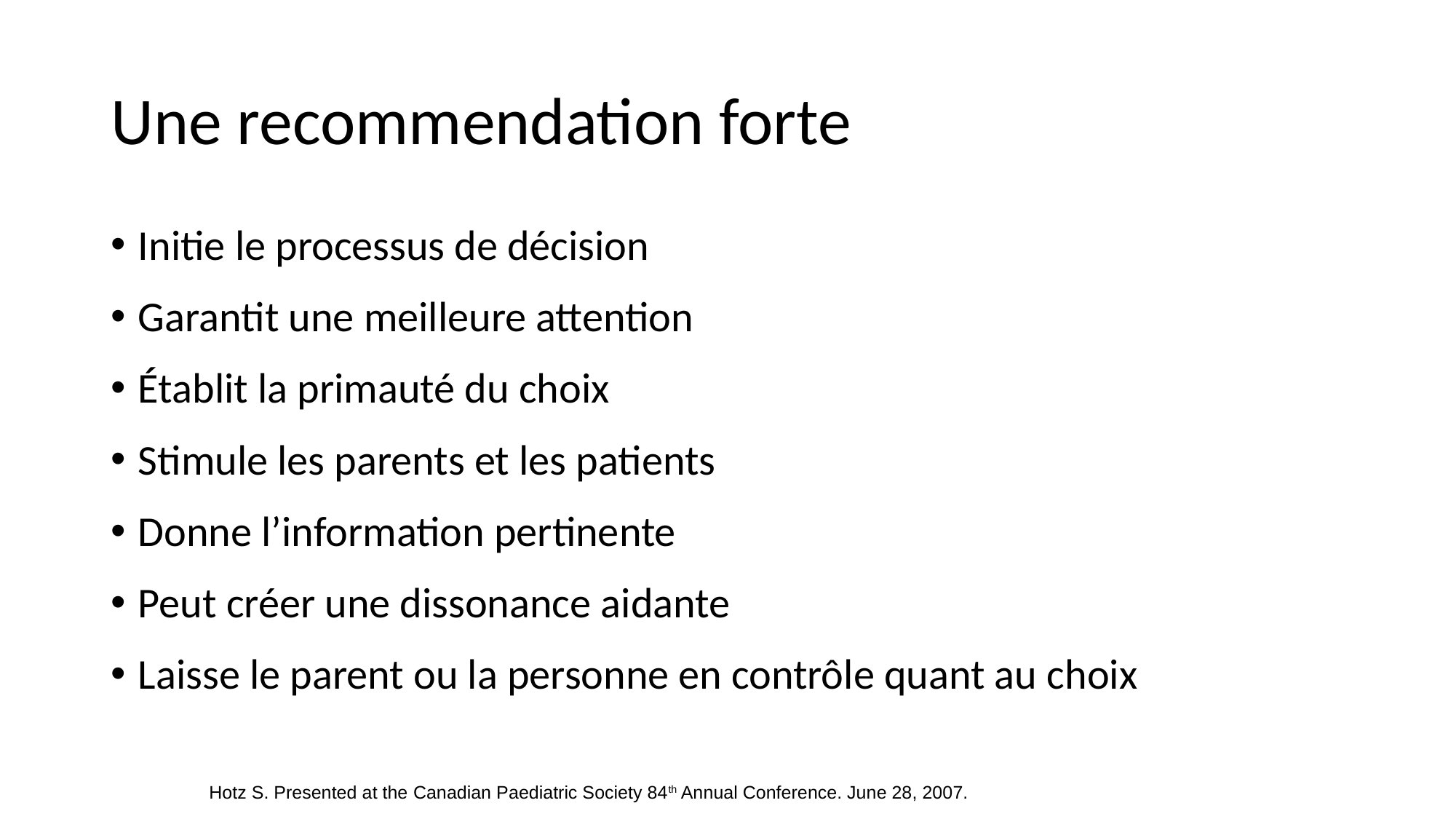

Une recommendation forte
Initie le processus de décision
Garantit une meilleure attention
Établit la primauté du choix
Stimule les parents et les patients
Donne l’information pertinente
Peut créer une dissonance aidante
Laisse le parent ou la personne en contrôle quant au choix
Hotz S. Presented at the Canadian Paediatric Society 84th Annual Conference. June 28, 2007.